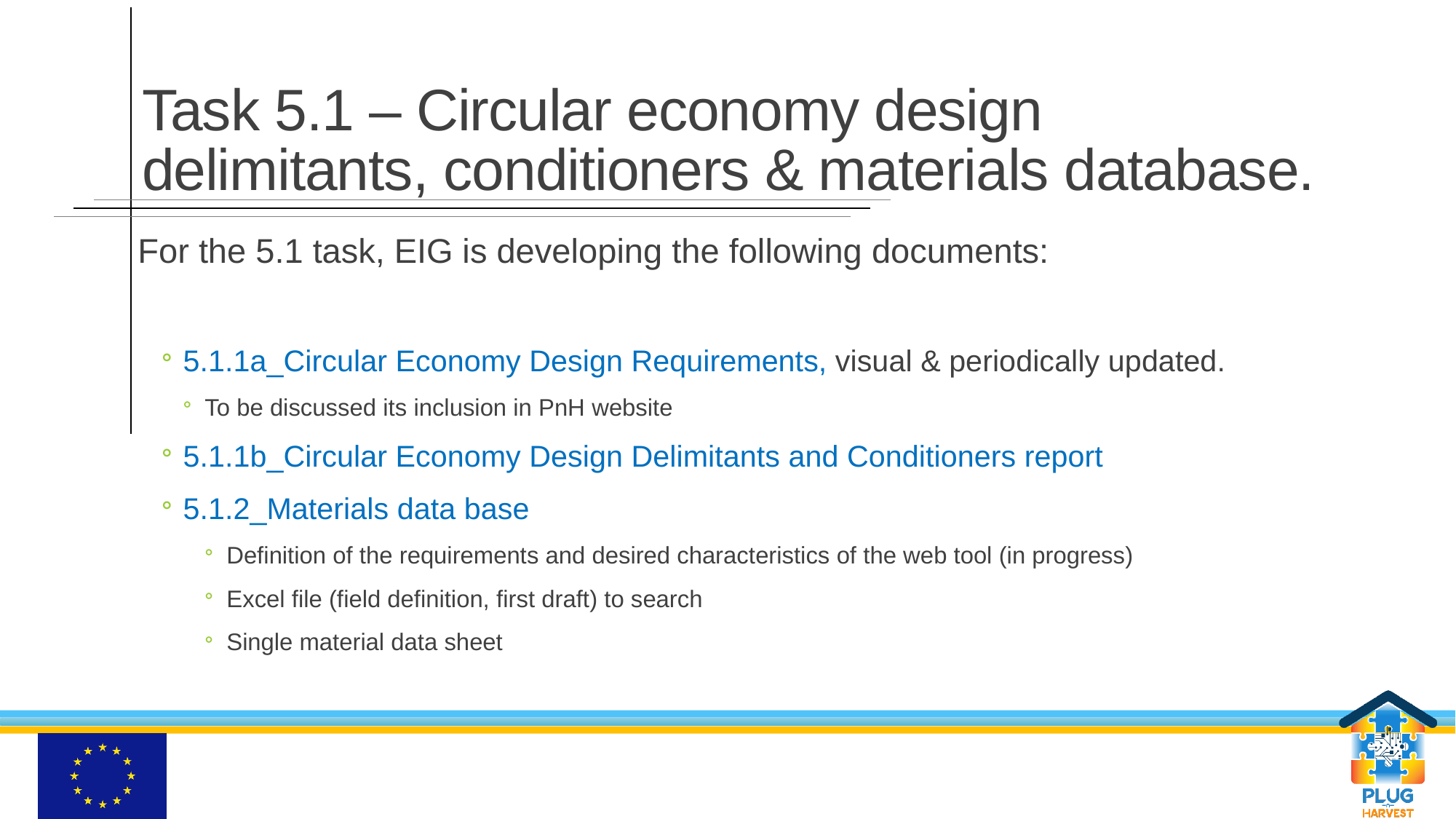

# Task 5.1 – Circular economy design delimitants, conditioners & materials database.
For the 5.1 task, EIG is developing the following documents:

5.1.1a_Circular Economy Design Requirements, visual & periodically updated.
To be discussed its inclusion in PnH website
5.1.1b_Circular Economy Design Delimitants and Conditioners report
5.1.2_Materials data base
Definition of the requirements and desired characteristics of the web tool (in progress)
Excel file (field definition, first draft) to search
Single material data sheet